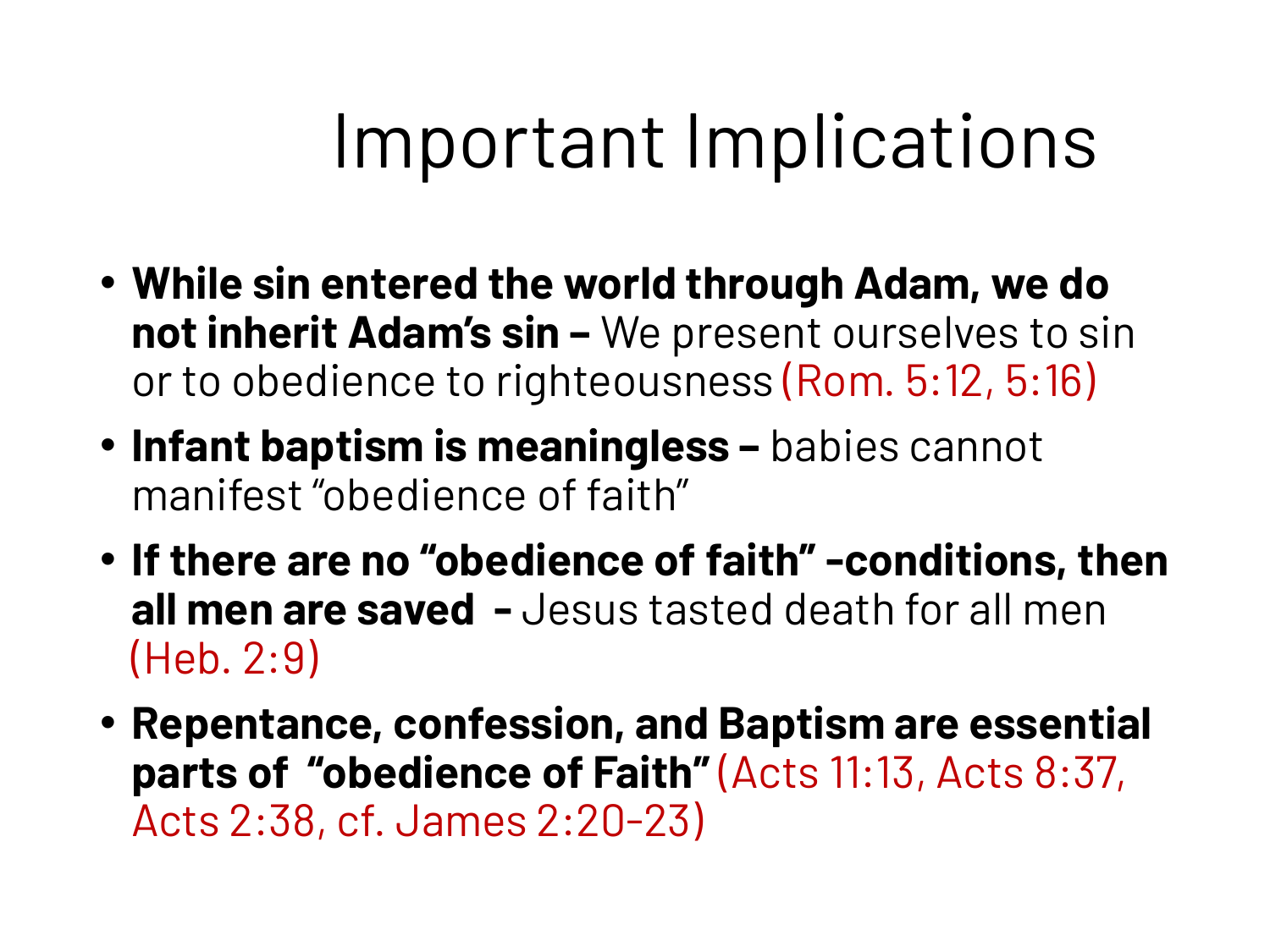

# Important Implications
While sin entered the world through Adam, we do not inherit Adam’s sin – We present ourselves to sin or to obedience to righteousness (Rom. 5:12, 5:16)
Infant baptism is meaningless – babies cannot manifest “obedience of faith”
If there are no “obedience of faith” -conditions, then all men are saved  - Jesus tasted death for all men (Heb. 2:9)
Repentance, confession, and Baptism are essential parts of  “obedience of Faith” (Acts 11:13, Acts 8:37, Acts 2:38, cf. James 2:20-23)